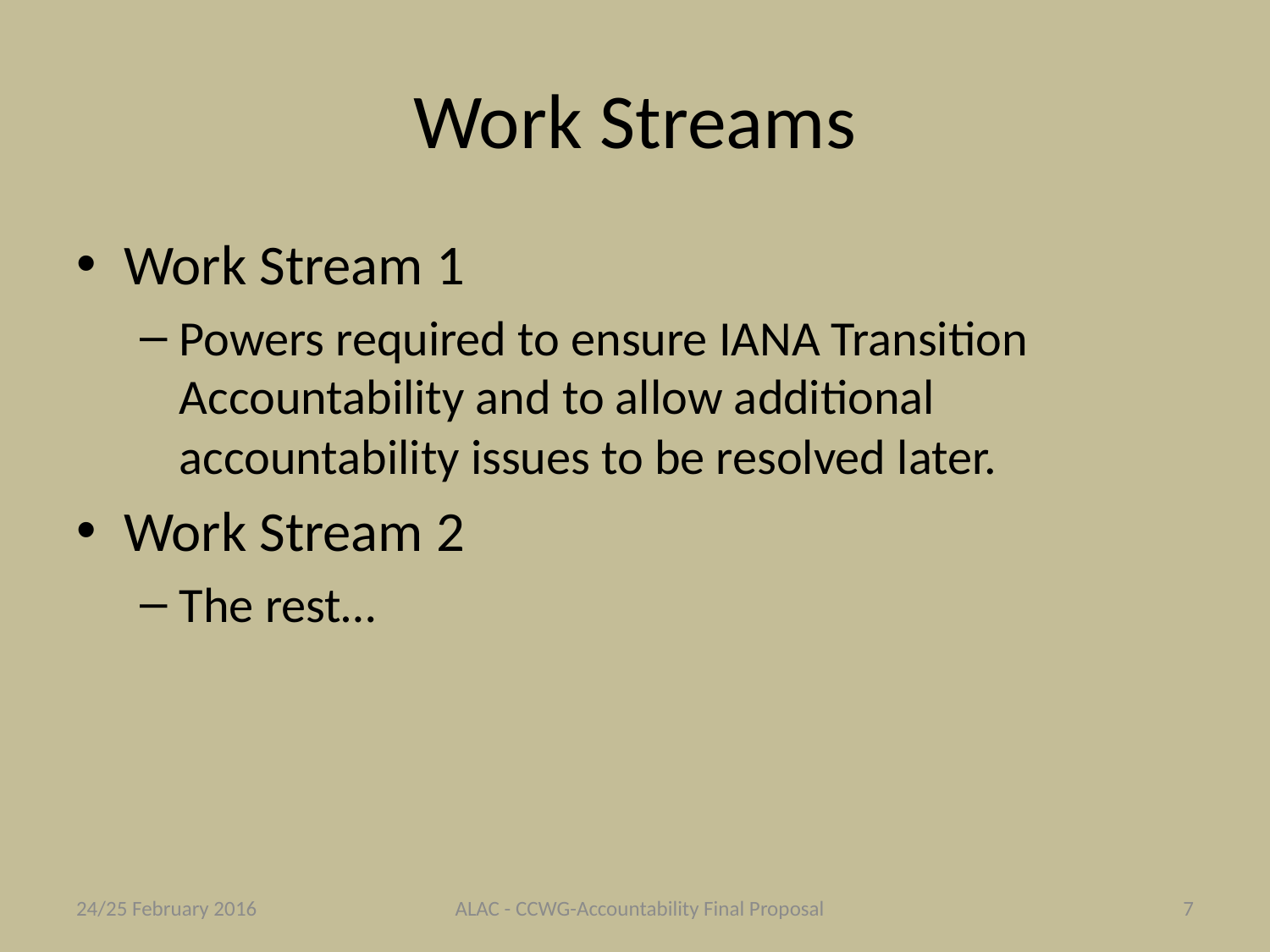

# Work Streams
Work Stream 1
Powers required to ensure IANA Transition Accountability and to allow additional accountability issues to be resolved later.
Work Stream 2
The rest…
24/25 February 2016
ALAC - CCWG-Accountability Final Proposal
7